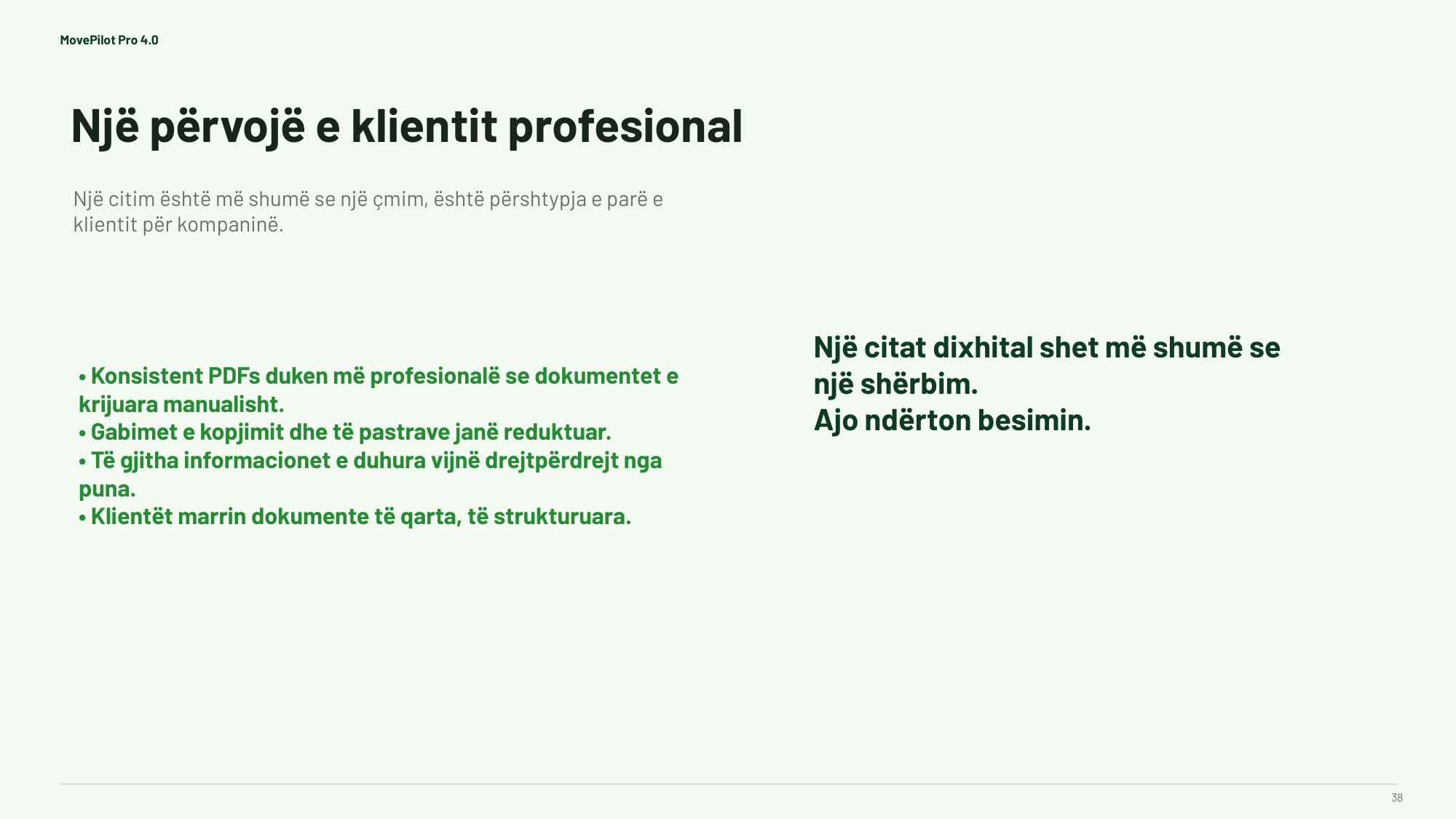

MovePilot Pro 4.0
Një përvojë e klientit profesional
Një citat dixhital shet më shumë se një shërbim.
Ajo ndërton besimin.
Një citim është më shumë se një çmim, është përshtypja e parë e klientit për kompaninë.
• Konsistent PDFs duken më profesionalë se dokumentet e krijuara manualisht.
• Gabimet e kopjimit dhe të pastrave janë reduktuar.
• Të gjitha informacionet e duhura vijnë drejtpërdrejt nga puna.
• Klientët marrin dokumente të qarta, të strukturuara.

38